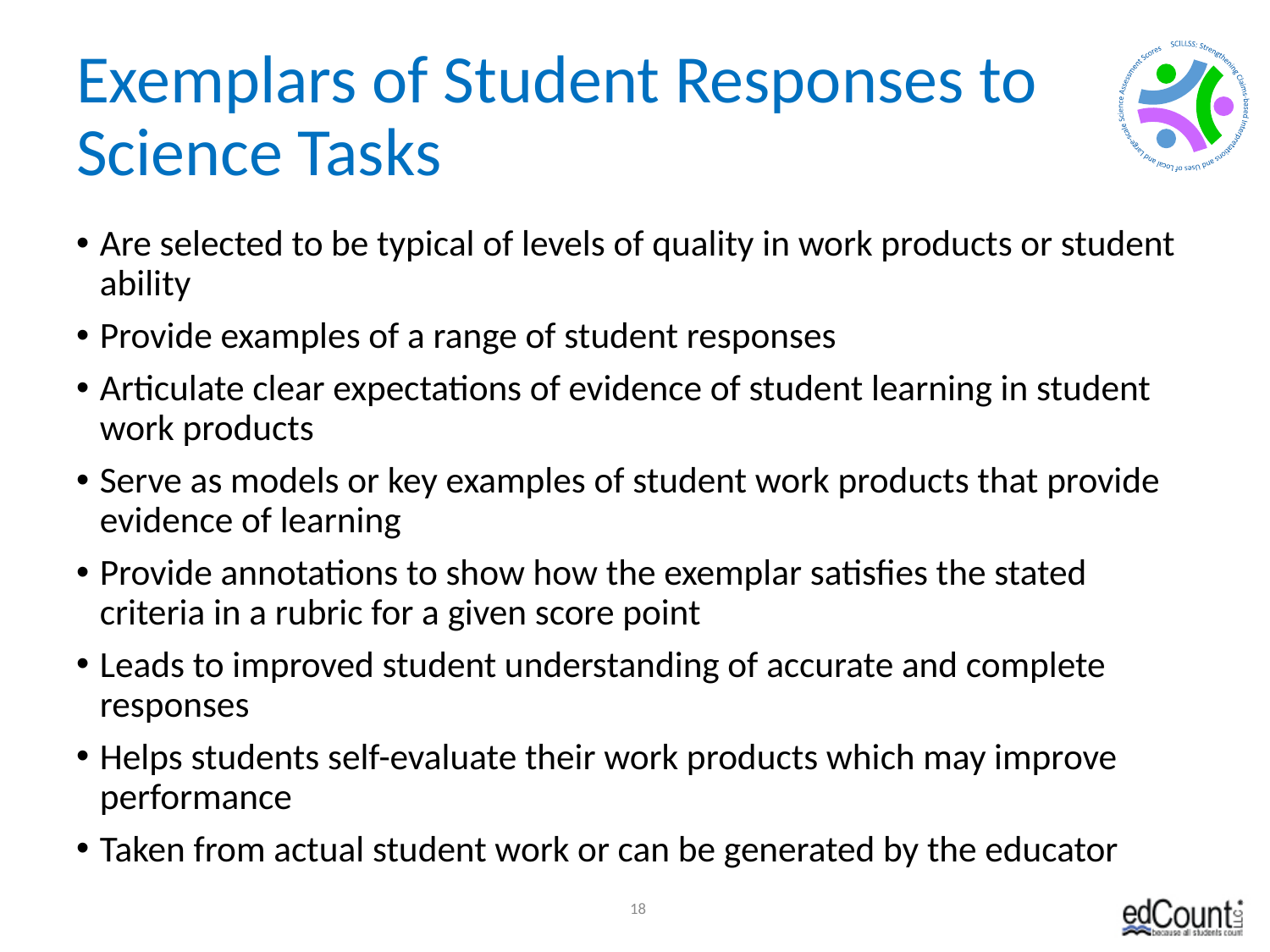

# Exemplars of Student Responses to Science Tasks
Are selected to be typical of levels of quality in work products or student ability
Provide examples of a range of student responses
Articulate clear expectations of evidence of student learning in student work products
Serve as models or key examples of student work products that provide  evidence of learning
Provide annotations to show how the exemplar satisfies the stated criteria in a rubric for a given score point
Leads to improved student understanding of accurate and complete responses
Helps students self-evaluate their work products which may improve performance
Taken from actual student work or can be generated by the educator